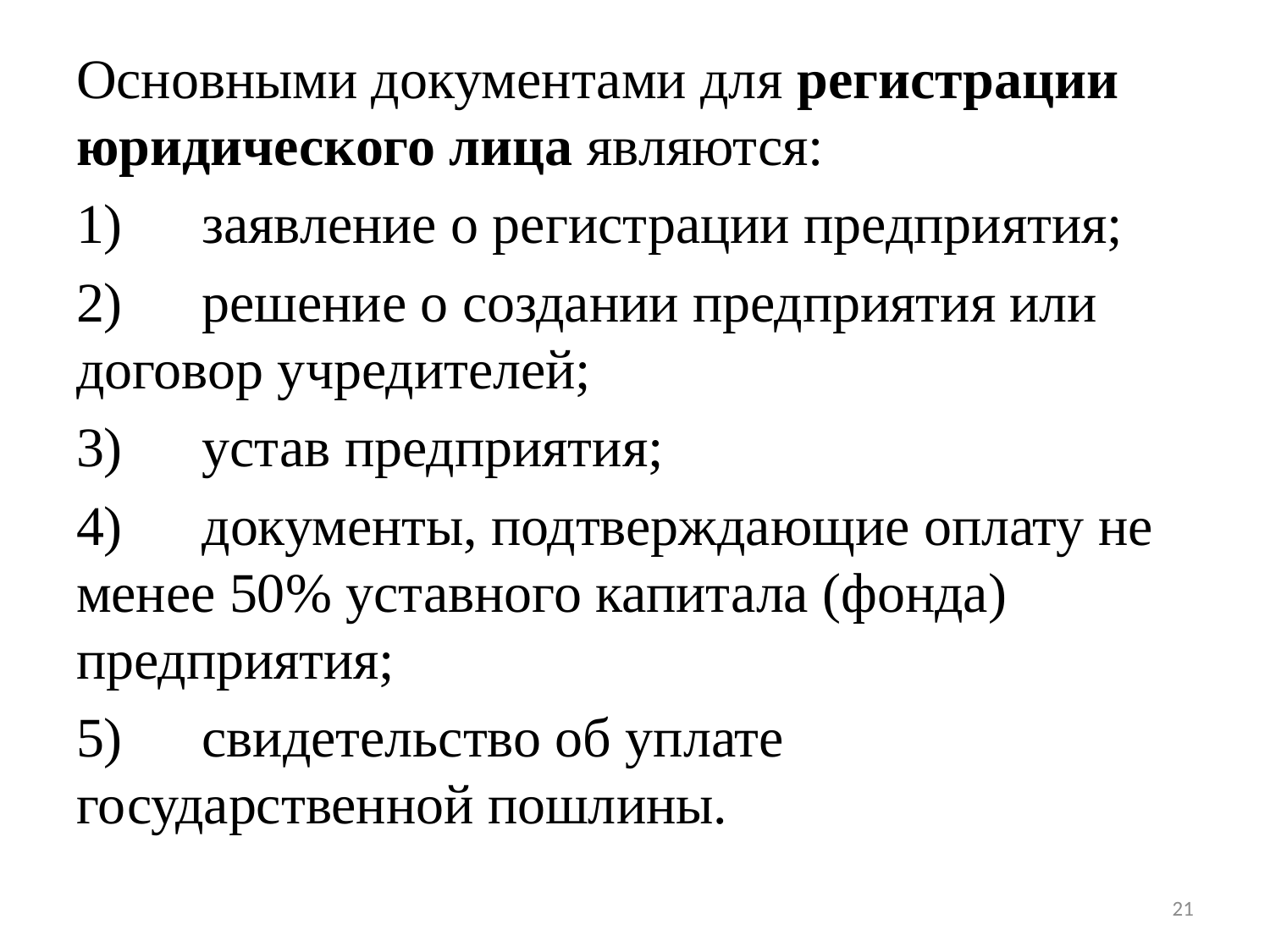

Основными документами для регистрации юридического лица являются:
1)	заявление о регистрации предприятия;
2)	решение о создании предприятия или договор учредителей;
3)	устав предприятия;
4)	документы, подтверждающие оплату не менее 50% уставного капитала (фонда) предприятия;
5)	свидетельство об уплате государственной пошлины.

#
21